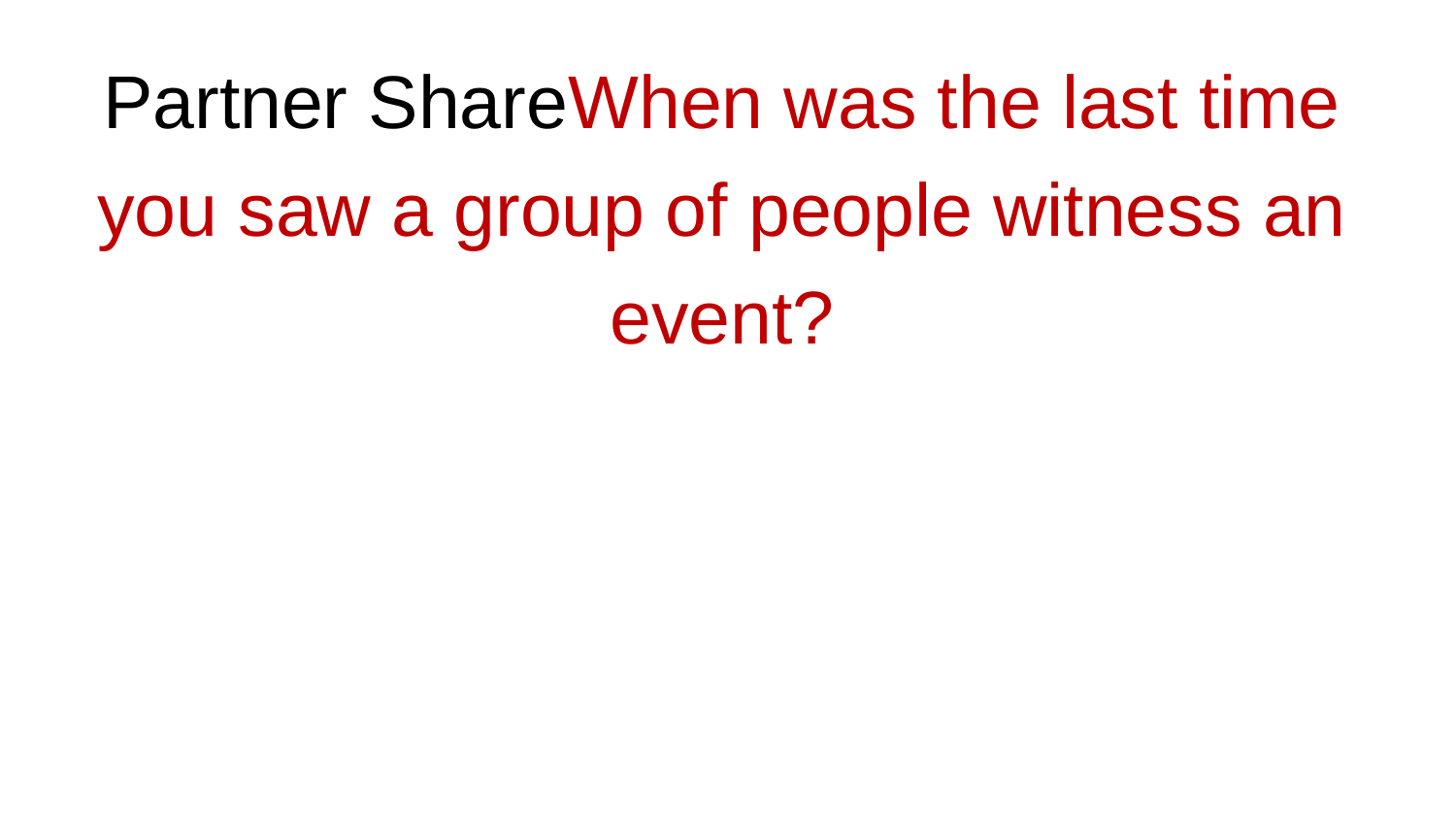

# Partner ShareWhen was the last time you saw a group of people witness an event?